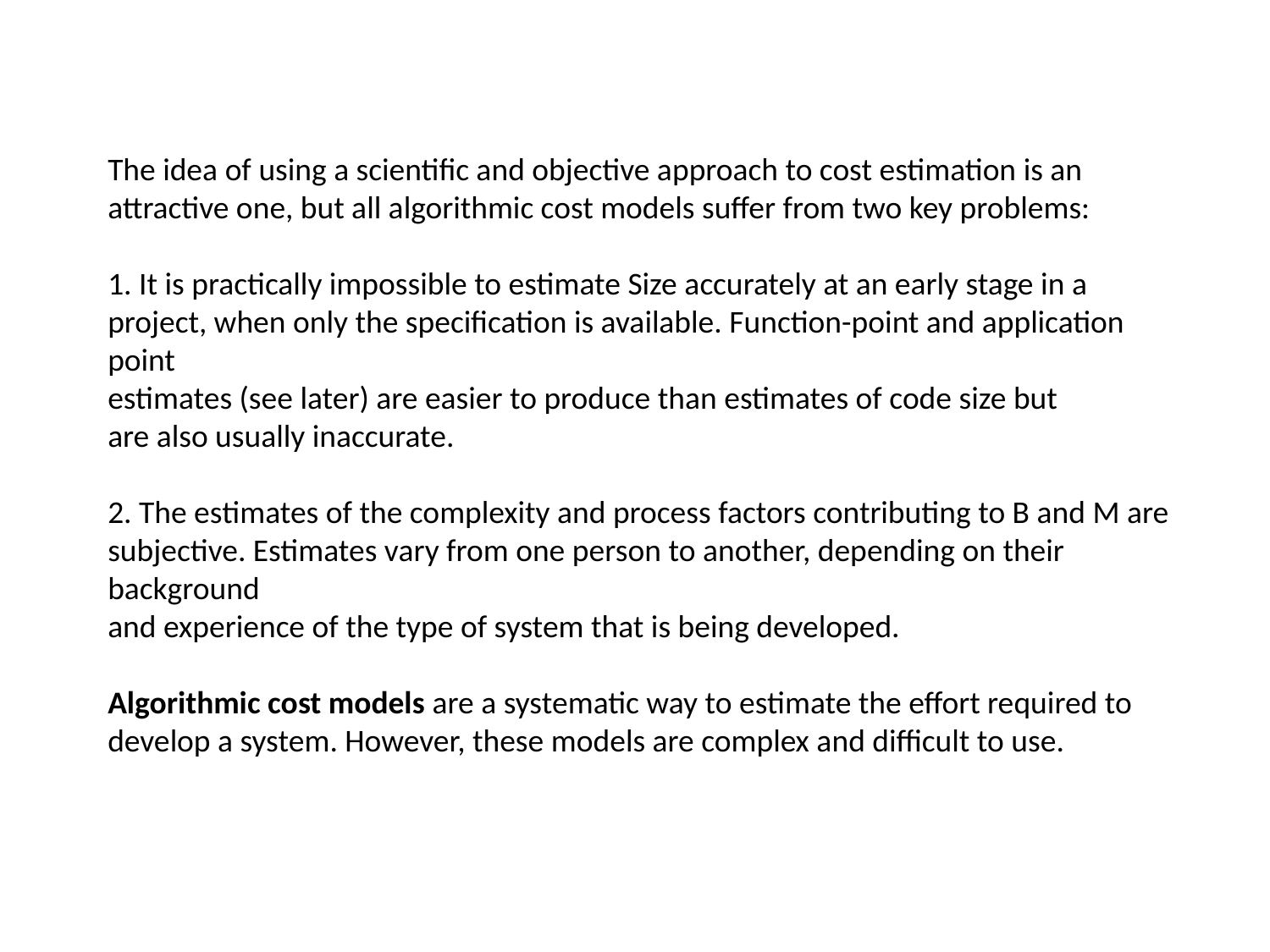

The idea of using a scientific and objective approach to cost estimation is an
attractive one, but all algorithmic cost models suffer from two key problems:

1. It is practically impossible to estimate Size accurately at an early stage in a project, when only the specification is available. Function-point and application point
estimates (see later) are easier to produce than estimates of code size but
are also usually inaccurate.

2. The estimates of the complexity and process factors contributing to B and M are
subjective. Estimates vary from one person to another, depending on their background
and experience of the type of system that is being developed.

Algorithmic cost models are a systematic way to estimate the effort required to
develop a system. However, these models are complex and difficult to use.